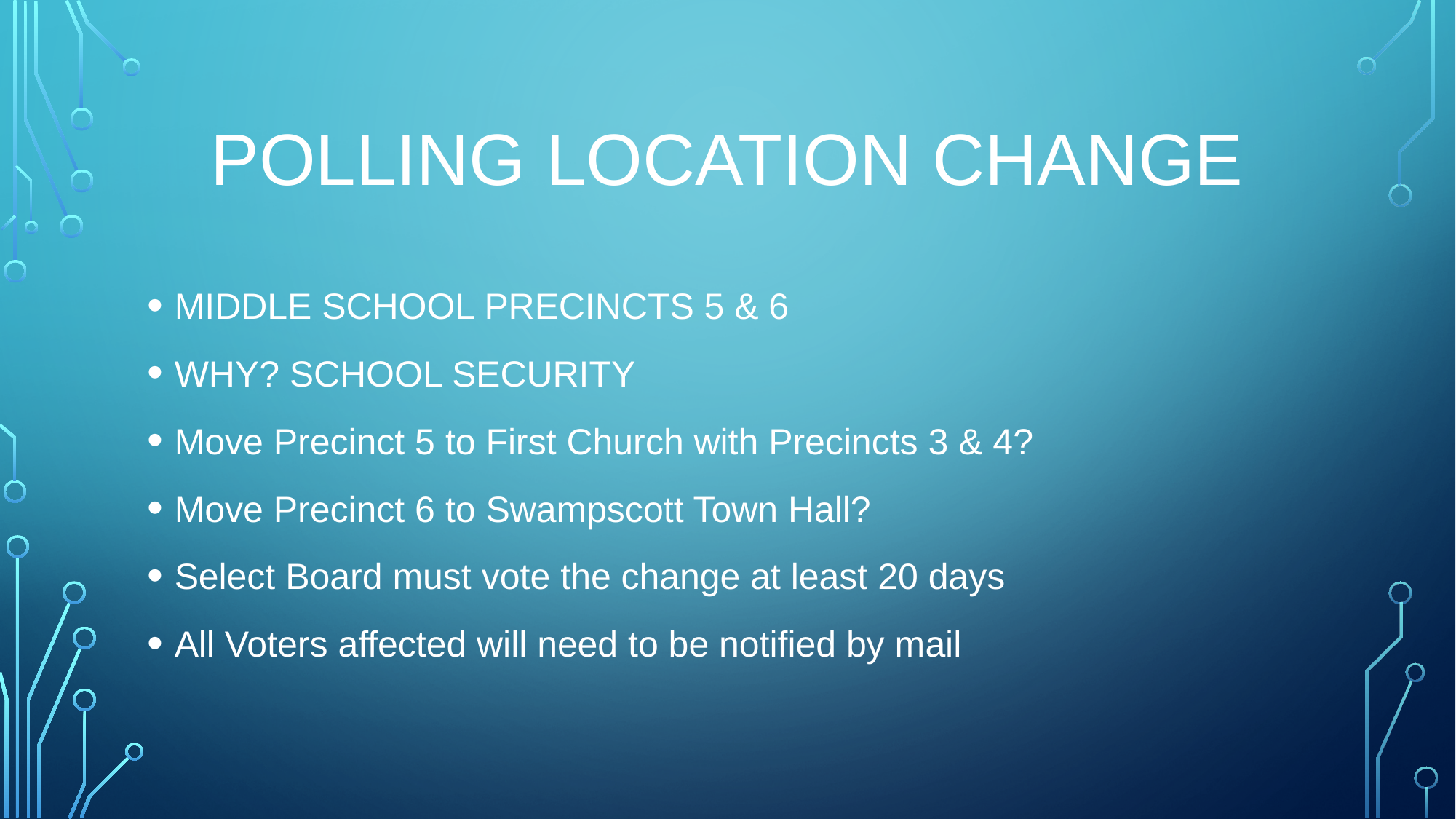

# Polling location change
MIDDLE SCHOOL PRECINCTS 5 & 6
WHY? SCHOOL SECURITY
Move Precinct 5 to First Church with Precincts 3 & 4?
Move Precinct 6 to Swampscott Town Hall?
Select Board must vote the change at least 20 days
All Voters affected will need to be notified by mail